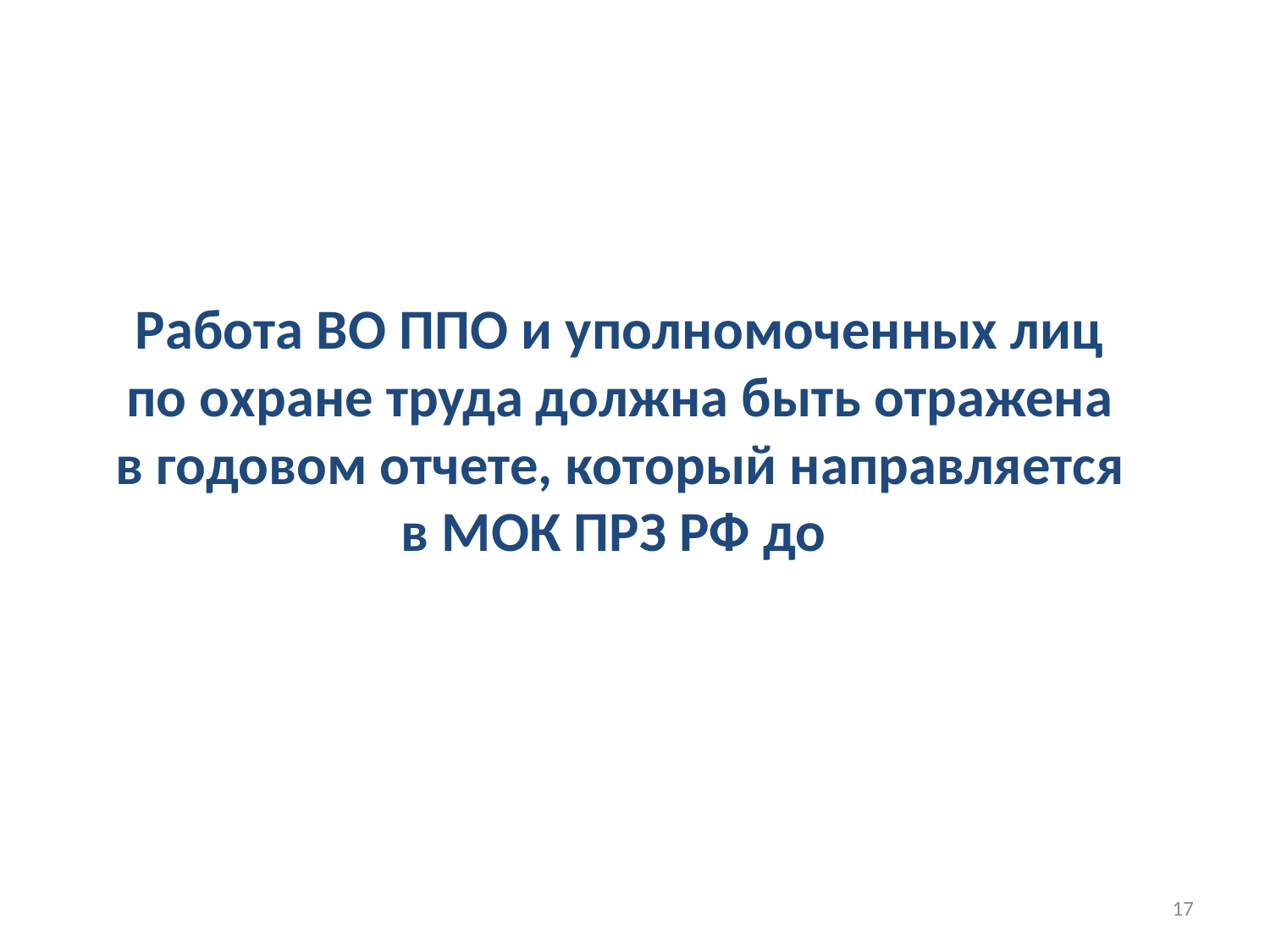

Работа ВО ППО и уполномоченных лиц по охране труда должна быть отражена в годовом отчете, который направляется в МОК ПРЗ РФ до
17